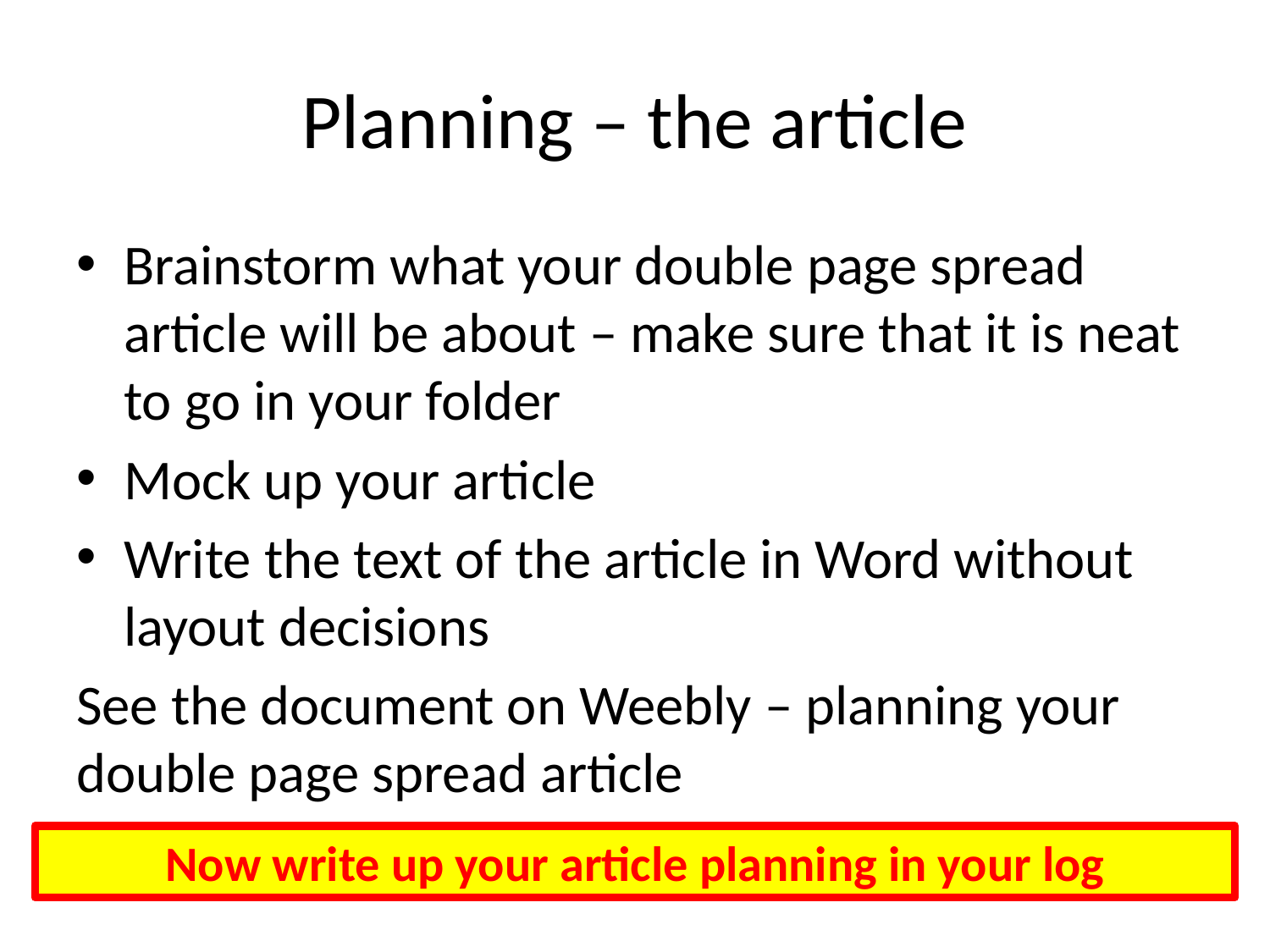

# Planning – the article
Brainstorm what your double page spread article will be about – make sure that it is neat to go in your folder
Mock up your article
Write the text of the article in Word without layout decisions
See the document on Weebly – planning your double page spread article
Now write up your article planning in your log